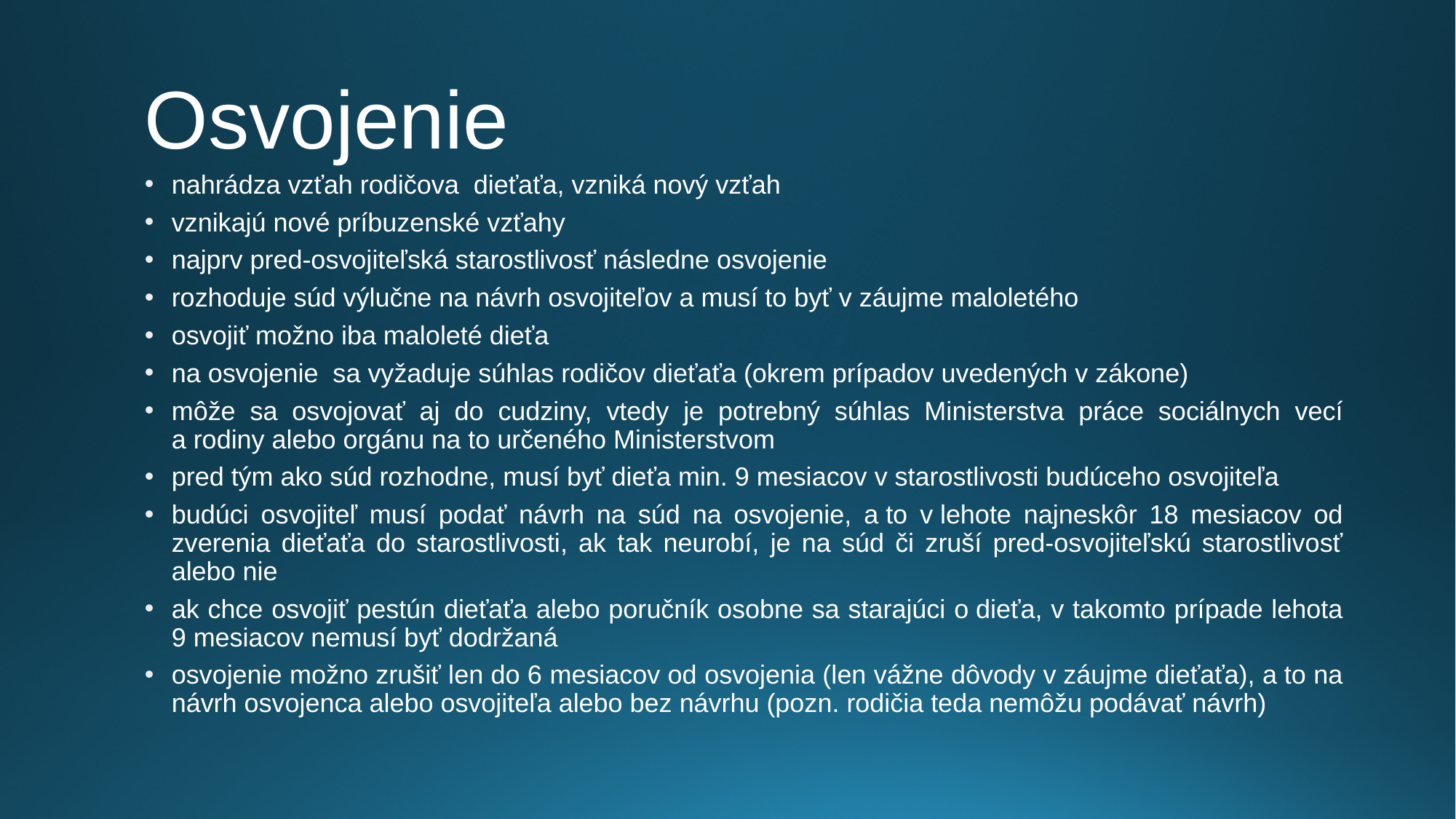

# Osvojenie
nahrádza vzťah rodičova  dieťaťa, vzniká nový vzťah
vznikajú nové príbuzenské vzťahy
najprv pred-osvojiteľská starostlivosť následne osvojenie
rozhoduje súd výlučne na návrh osvojiteľov a musí to byť v záujme maloletého
osvojiť možno iba maloleté dieťa
na osvojenie  sa vyžaduje súhlas rodičov dieťaťa (okrem prípadov uvedených v zákone)
môže sa osvojovať aj do cudziny, vtedy je potrebný súhlas Ministerstva práce sociálnych vecí a rodiny alebo orgánu na to určeného Ministerstvom
pred tým ako súd rozhodne, musí byť dieťa min. 9 mesiacov v starostlivosti budúceho osvojiteľa
budúci osvojiteľ musí podať návrh na súd na osvojenie, a to v lehote najneskôr 18 mesiacov od zverenia dieťaťa do starostlivosti, ak tak neurobí, je na súd či zruší pred-osvojiteľskú starostlivosť alebo nie
ak chce osvojiť pestún dieťaťa alebo poručník osobne sa starajúci o dieťa, v takomto prípade lehota 9 mesiacov nemusí byť dodržaná
osvojenie možno zrušiť len do 6 mesiacov od osvojenia (len vážne dôvody v záujme dieťaťa), a to na návrh osvojenca alebo osvojiteľa alebo bez návrhu (pozn. rodičia teda nemôžu podávať návrh)